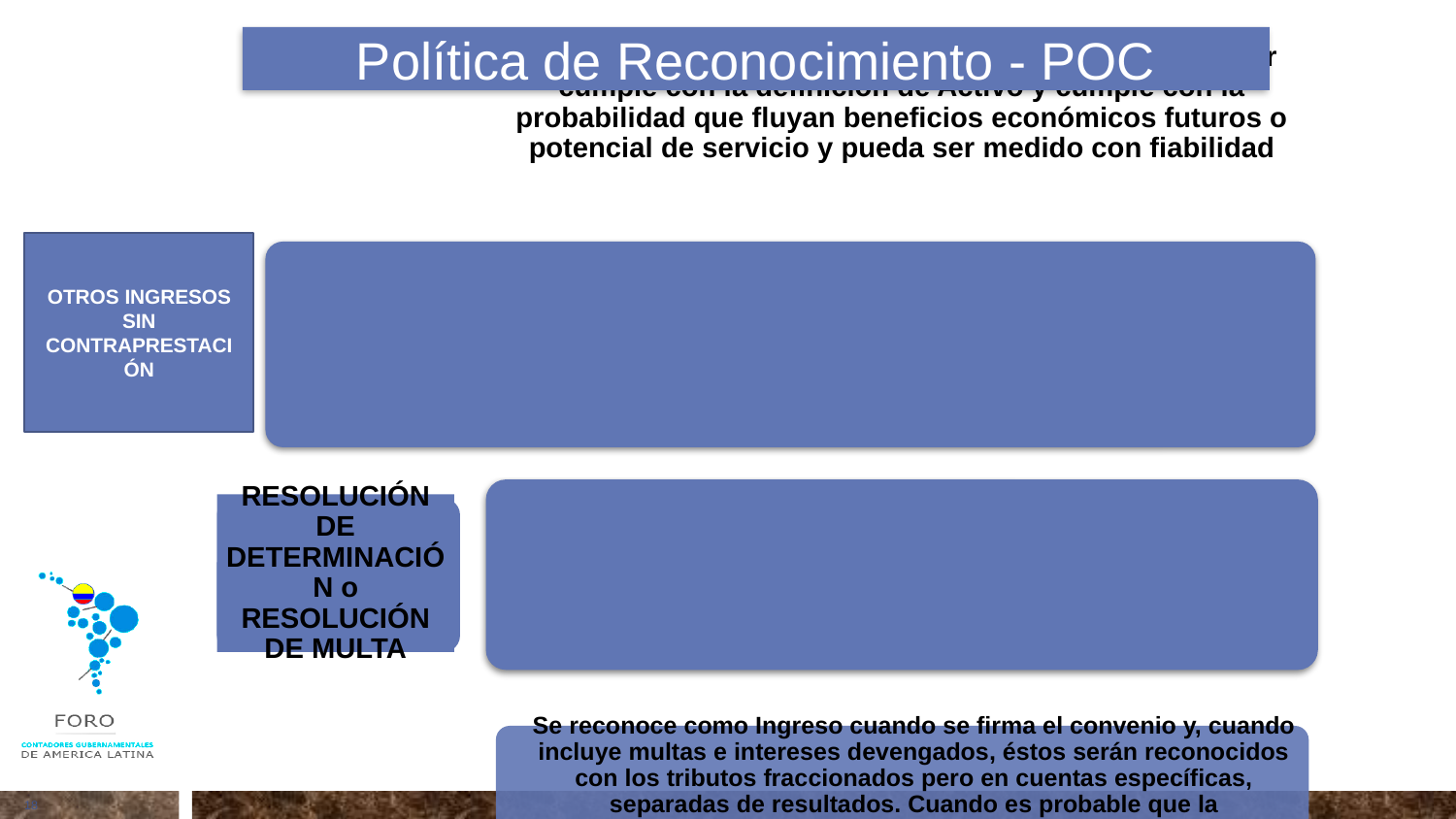

Política de Reconocimiento - POC
Se reconoce como Ingreso cuando la cuenta por cobrar cumple con la definición de Activo y cumple con la probabilidad que fluyan beneficios económicos futuros o potencial de servicio y pueda ser medido con fiabilidad

OTROS INGRESOS SIN CONTRAPRESTACIÓN

Multas

Fraccionamiento

RESOLUCIÓN DE DETERMINACIÓN o RESOLUCIÓN DE MULTA

Se reconoce como Ingreso cuando se firma el convenio y, cuando incluye multas e intereses devengados, éstos serán reconocidos con los tributos fraccionados pero en cuentas específicas, separadas de resultados. Cuando es probable que la Administración Tributaria reciba los beneficios económicos derivados del fraccionamiento
18